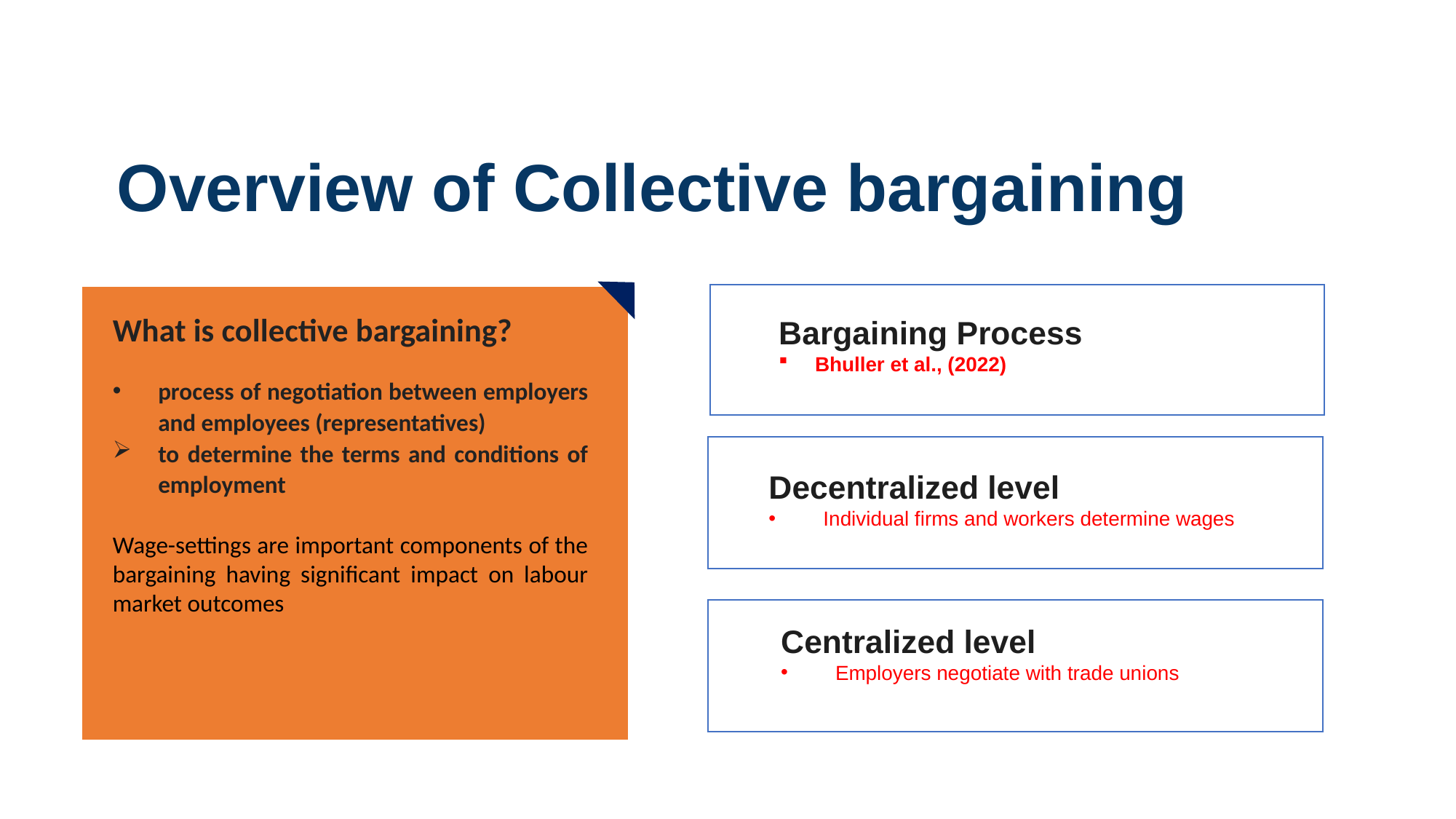

# Overview of Collective bargaining

What is collective bargaining?

process of negotiation between employers and employees (representatives)
to determine the terms and conditions of employment

Wage-settings are important components of the bargaining having significant impact on labour market outcomes
Bargaining Process
Bhuller et al., (2022)

Decentralized level
Individual firms and workers determine wages

Centralized level
Employers negotiate with trade unions